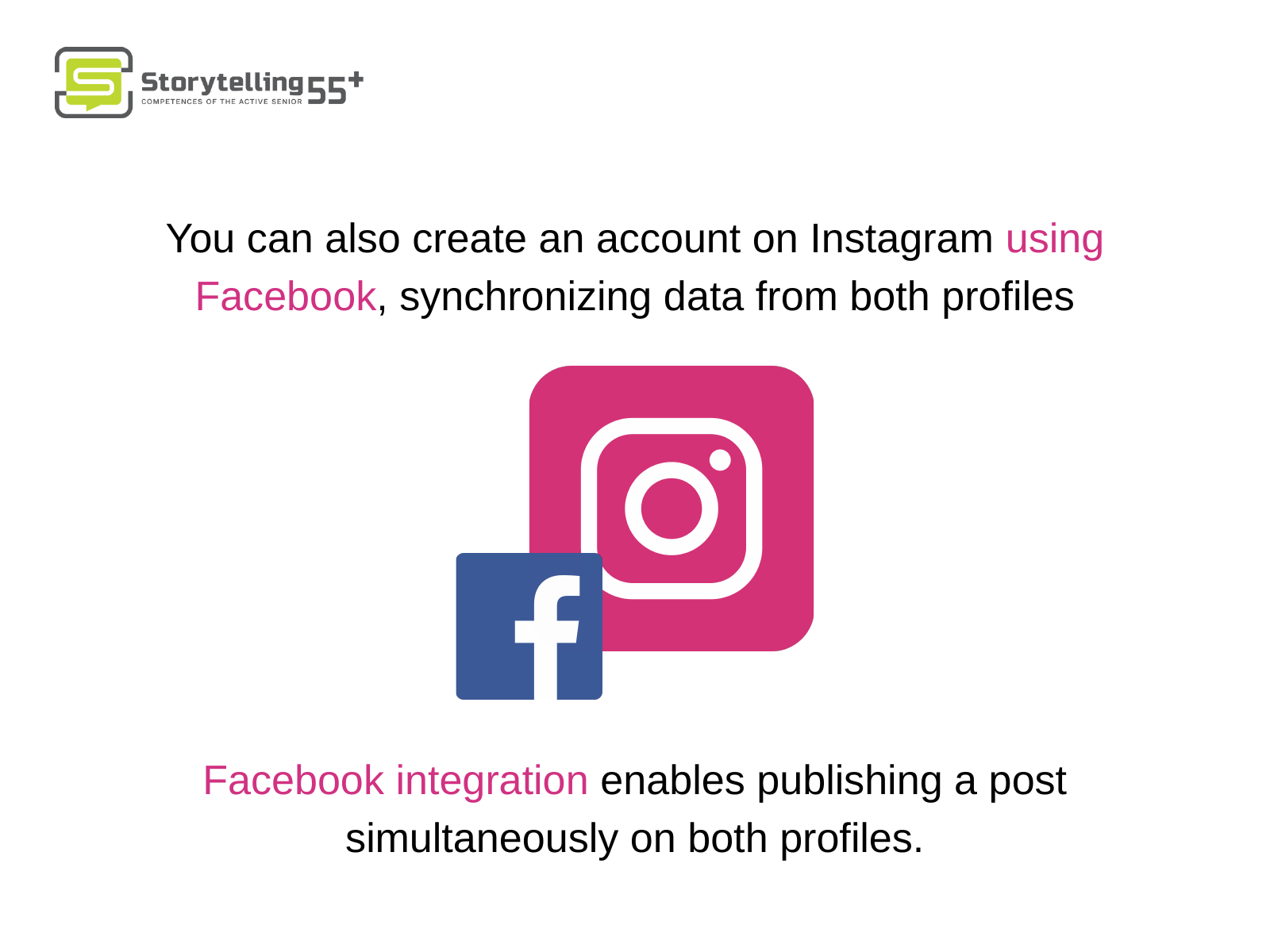

You can also create an account on Instagram using Facebook, synchronizing data from both profiles

Facebook integration enables publishing a post simultaneously on both profiles.